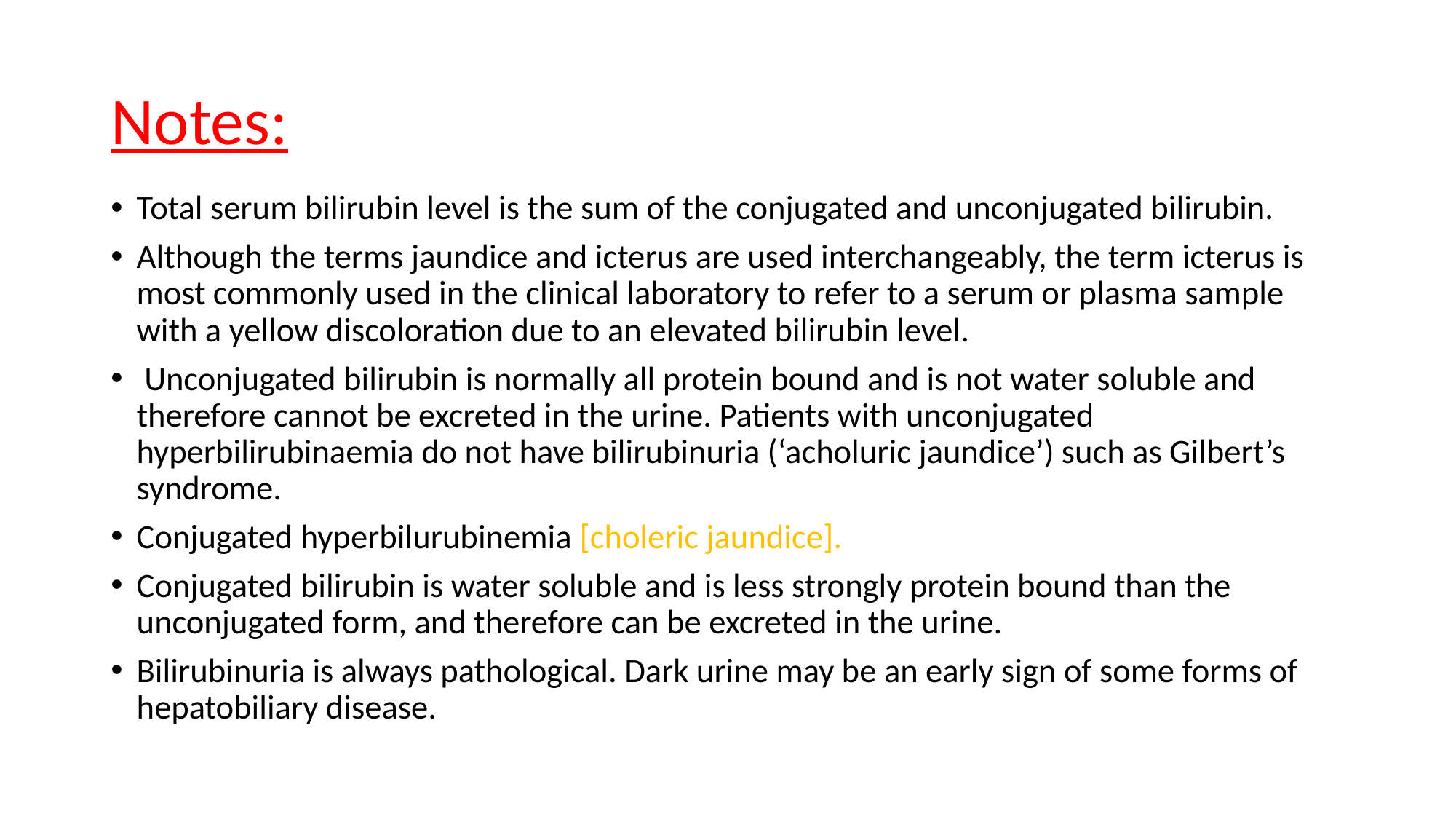

# Notes:
Total serum bilirubin level is the sum of the conjugated and unconjugated bilirubin.
Although the terms jaundice and icterus are used interchangeably, the term icterus is most commonly used in the clinical laboratory to refer to a serum or plasma sample with a yellow discoloration due to an elevated bilirubin level.
 Unconjugated bilirubin is normally all protein bound and is not water soluble and therefore cannot be excreted in the urine. Patients with unconjugated hyperbilirubinaemia do not have bilirubinuria (‘acholuric jaundice’) such as Gilbert’s syndrome.
Conjugated hyperbilurubinemia [choleric jaundice].
Conjugated bilirubin is water soluble and is less strongly protein bound than the unconjugated form, and therefore can be excreted in the urine.
Bilirubinuria is always pathological. Dark urine may be an early sign of some forms of hepatobiliary disease.